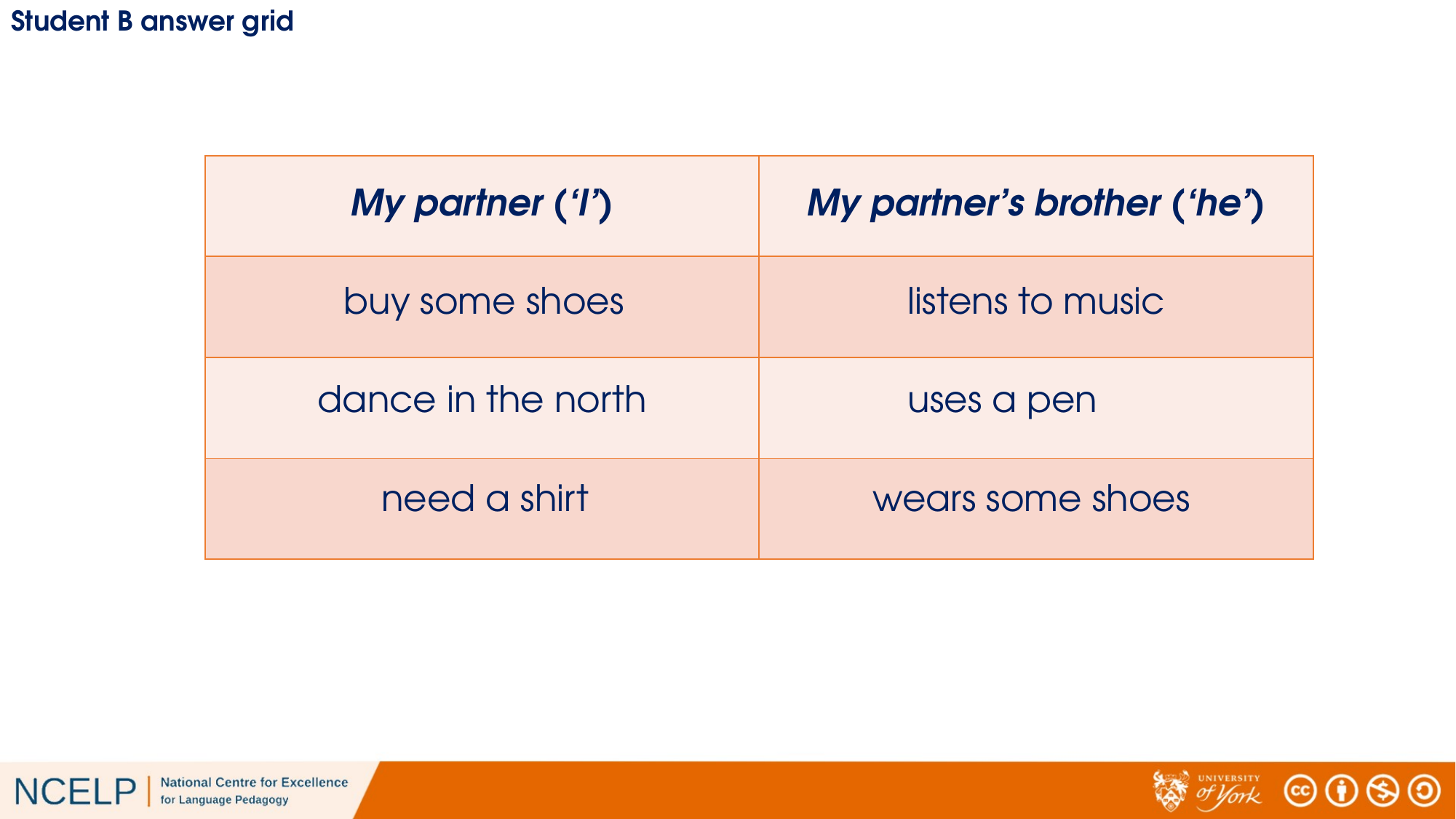

# Student B answer grid
| My partner (‘I’) | My partner’s brother (‘he’) |
| --- | --- |
|  |  |
|  |  |
|  |  |
buy some shoes
listens to music
dance in the north
uses a pen
need a shirt
wears some shoes